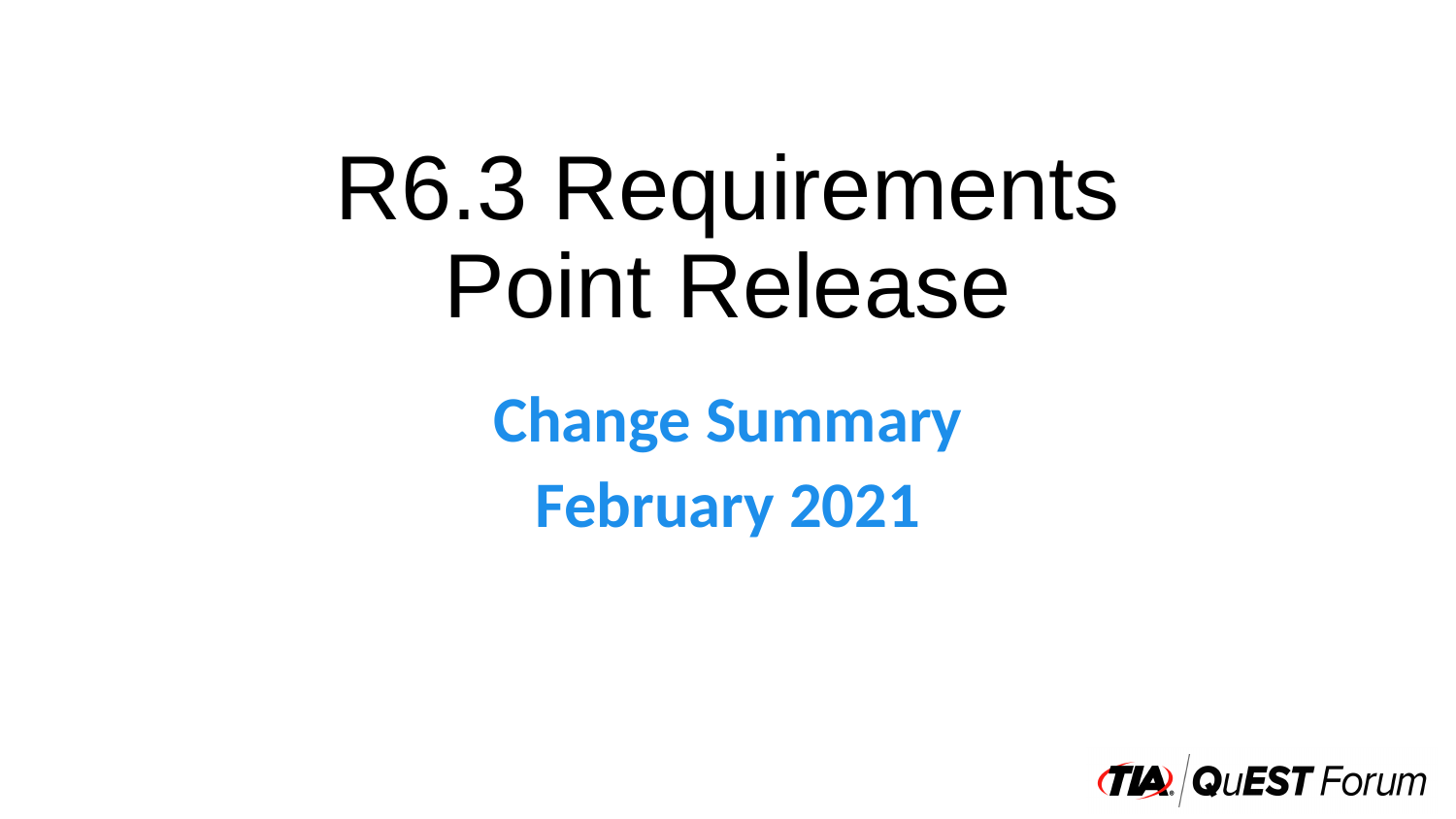

# R6.3 Requirements Point Release
Change Summary
February 2021